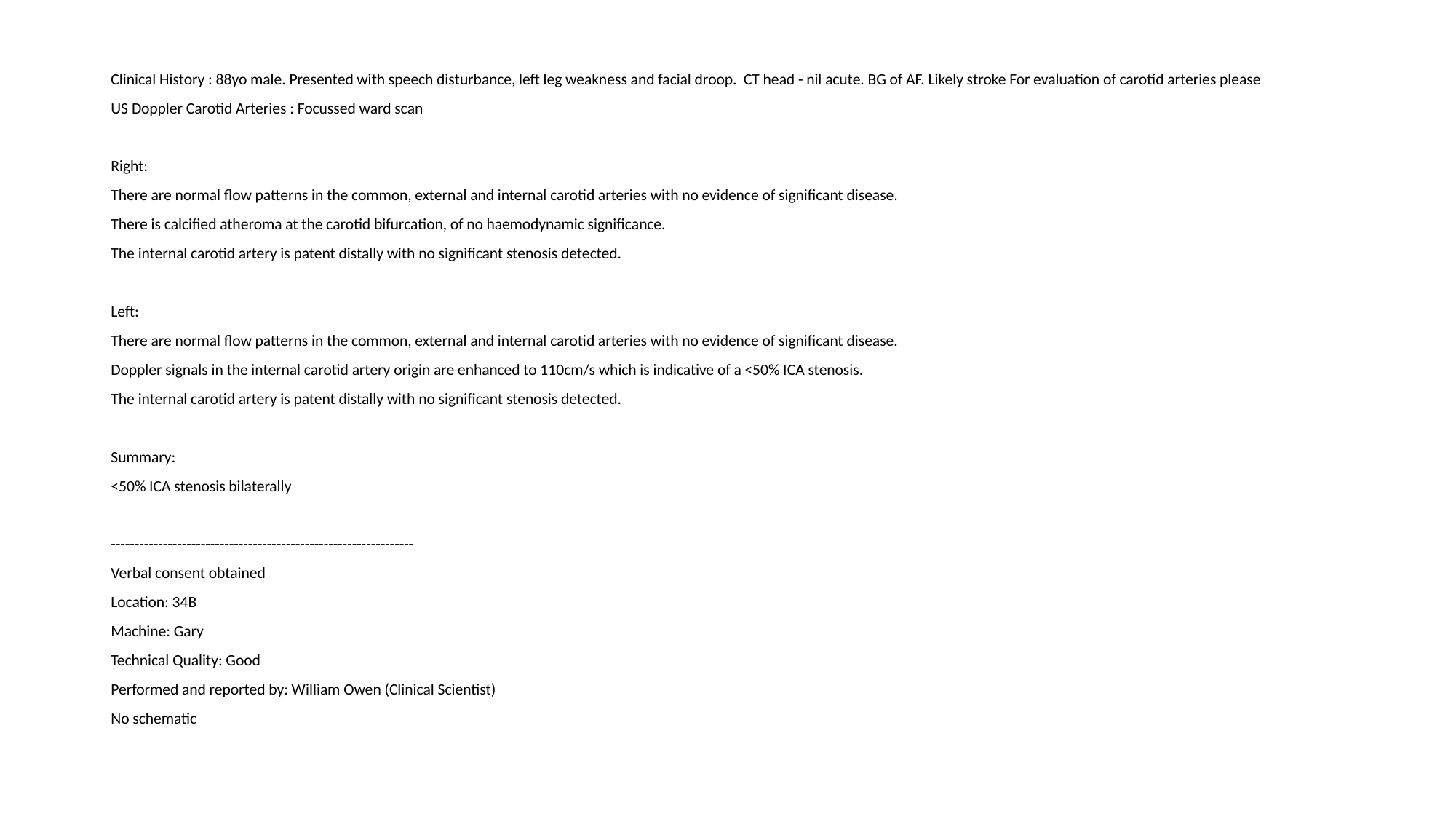

Clinical History : 88yo male. Presented with speech disturbance, left leg weakness and facial droop.  CT head - nil acute. BG of AF. Likely stroke For evaluation of carotid arteries please
US Doppler Carotid Arteries : Focussed ward scan

Right:
There are normal flow patterns in the common, external and internal carotid arteries with no evidence of significant disease.
There is calcified atheroma at the carotid bifurcation, of no haemodynamic significance.
The internal carotid artery is patent distally with no significant stenosis detected.

Left:
There are normal flow patterns in the common, external and internal carotid arteries with no evidence of significant disease.
Doppler signals in the internal carotid artery origin are enhanced to 110cm/s which is indicative of a <50% ICA stenosis.
The internal carotid artery is patent distally with no significant stenosis detected.

Summary:
<50% ICA stenosis bilaterally

----------------------------------------------------------------
Verbal consent obtained
Location: 34B
Machine: Gary
Technical Quality: Good
Performed and reported by: William Owen (Clinical Scientist)
No schematic